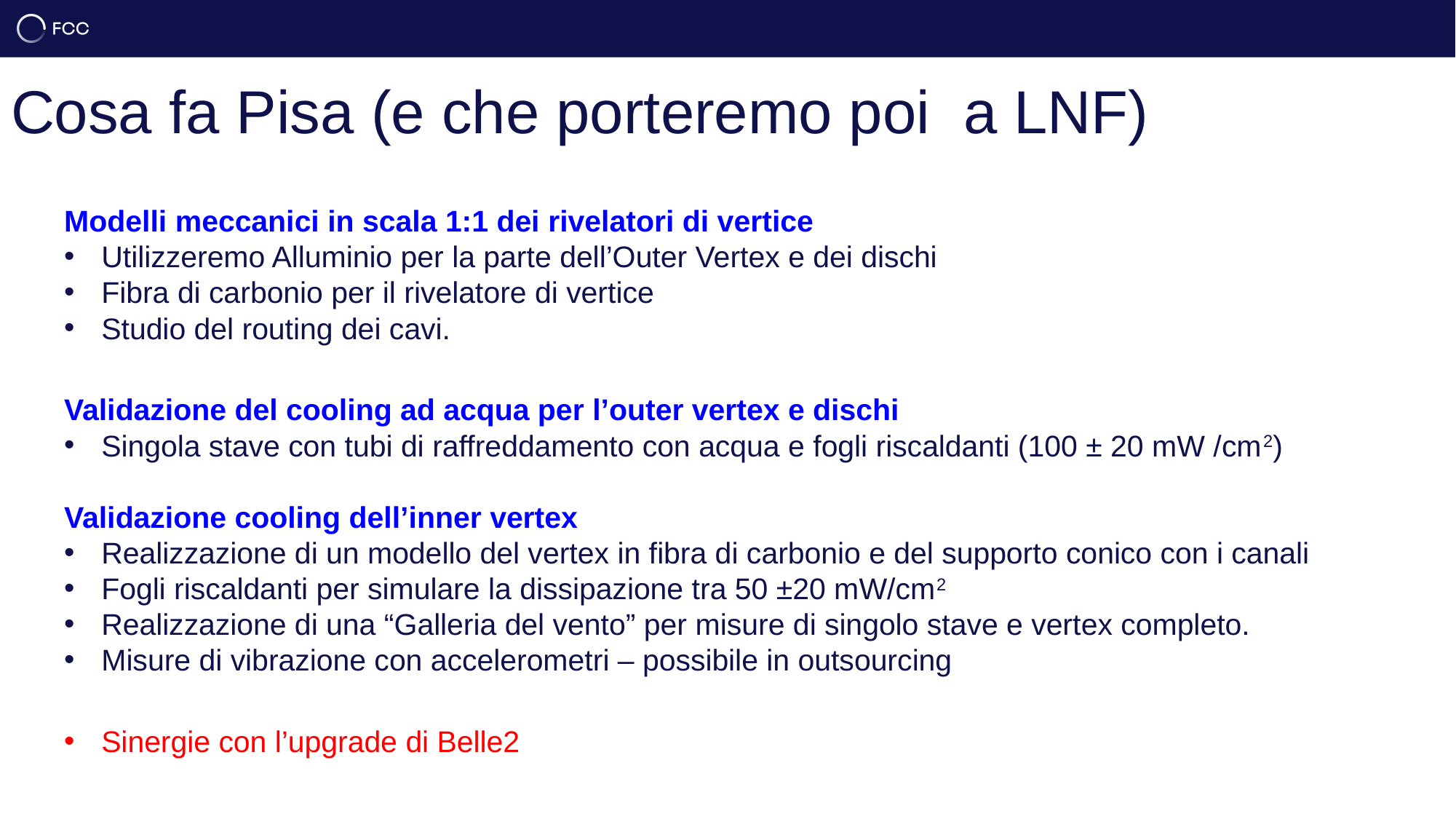

Cosa fa Pisa (e che porteremo poi  a LNF)
Modelli meccanici in scala 1:1 dei rivelatori di vertice
Utilizzeremo Alluminio per la parte dell’Outer Vertex e dei dischi
Fibra di carbonio per il rivelatore di vertice
Studio del routing dei cavi.

Validazione del cooling ad acqua per l’outer vertex e dischi
Singola stave con tubi di raffreddamento con acqua e fogli riscaldanti (100 ± 20 mW /cm2)

Validazione cooling dell’inner vertex
Realizzazione di un modello del vertex in fibra di carbonio e del supporto conico con i canali
Fogli riscaldanti per simulare la dissipazione tra 50 ±20 mW/cm2
Realizzazione di una “Galleria del vento” per misure di singolo stave e vertex completo.
Misure di vibrazione con accelerometri – possibile in outsourcing

Sinergie con l’upgrade di Belle2